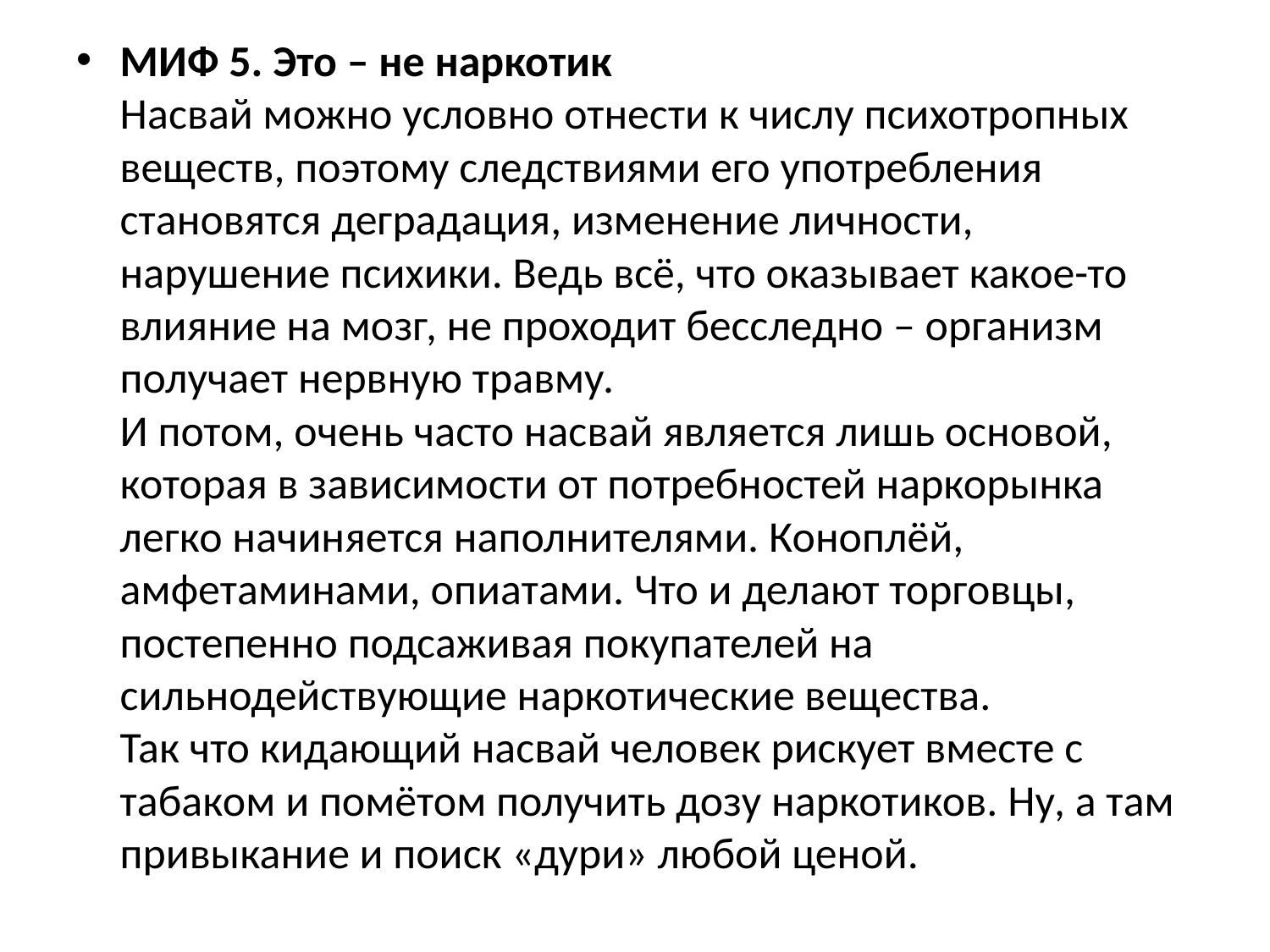

МИФ 5. Это – не наркотик
Насвай можно условно отнести к числу психотропных веществ, поэтому следствиями его употребления становятся деградация, изменение личности, нарушение психики. Ведь всё, что оказывает какое-то влияние на мозг, не проходит бесследно – организм получает нервную травму. 
И потом, очень часто насвай является лишь основой, которая в зависимости от потребностей наркорынка легко начиняется наполнителями. Коноплёй, амфетаминами, опиатами. Что и делают торговцы, постепенно подсаживая покупателей на сильнодействующие наркотические вещества. 
Так что кидающий насвай человек рискует вместе с табаком и помётом получить дозу наркотиков. Ну, а там привыкание и поиск «дури» любой ценой.
#